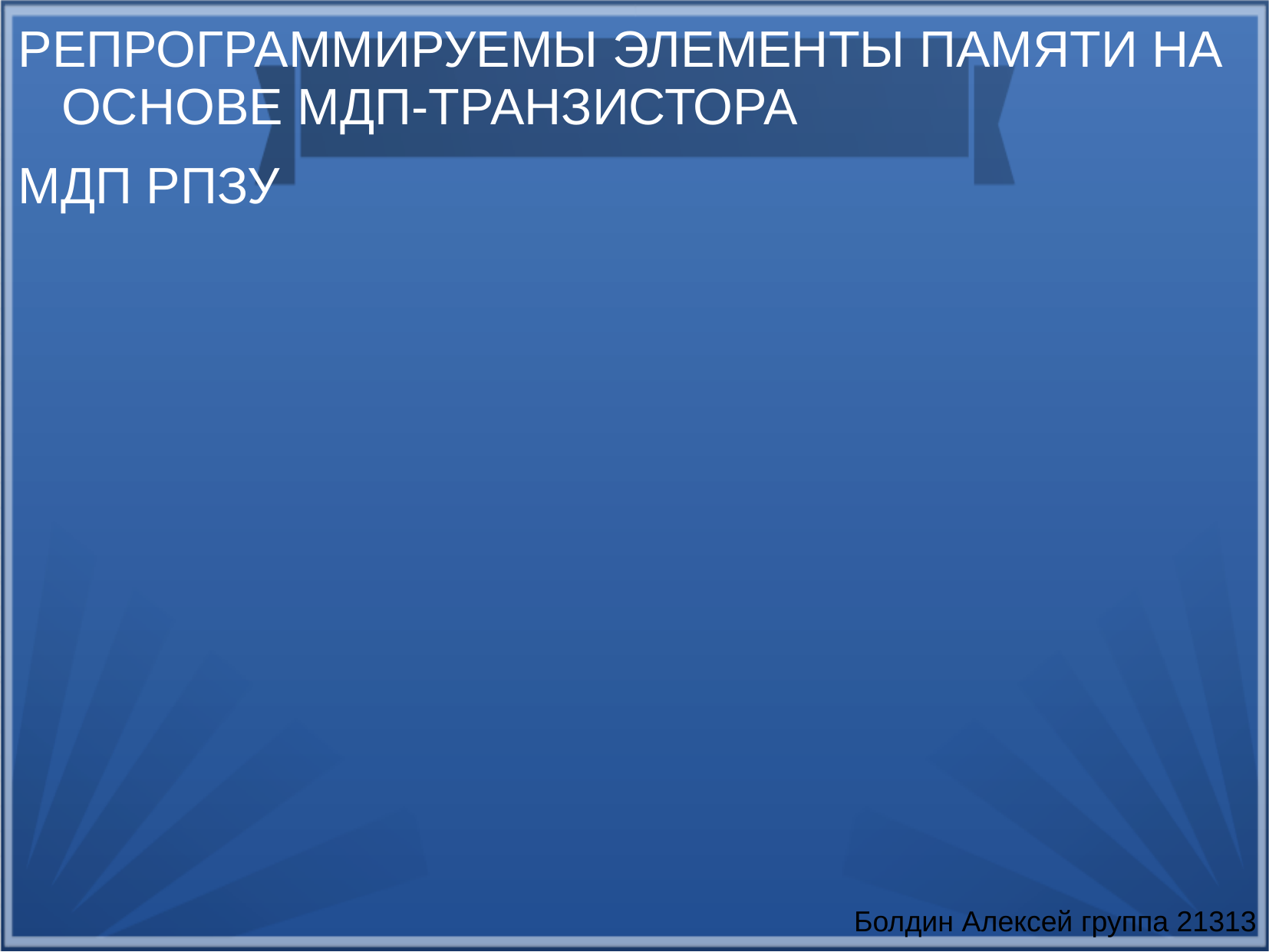

# РЕПРОГРАММИРУЕМЫ ЭЛЕМЕНТЫ ПАМЯТИ НА ОСНОВЕ МДП-ТРАНЗИСТОРА
МДП РПЗУ

Болдин Алексей группа 21313